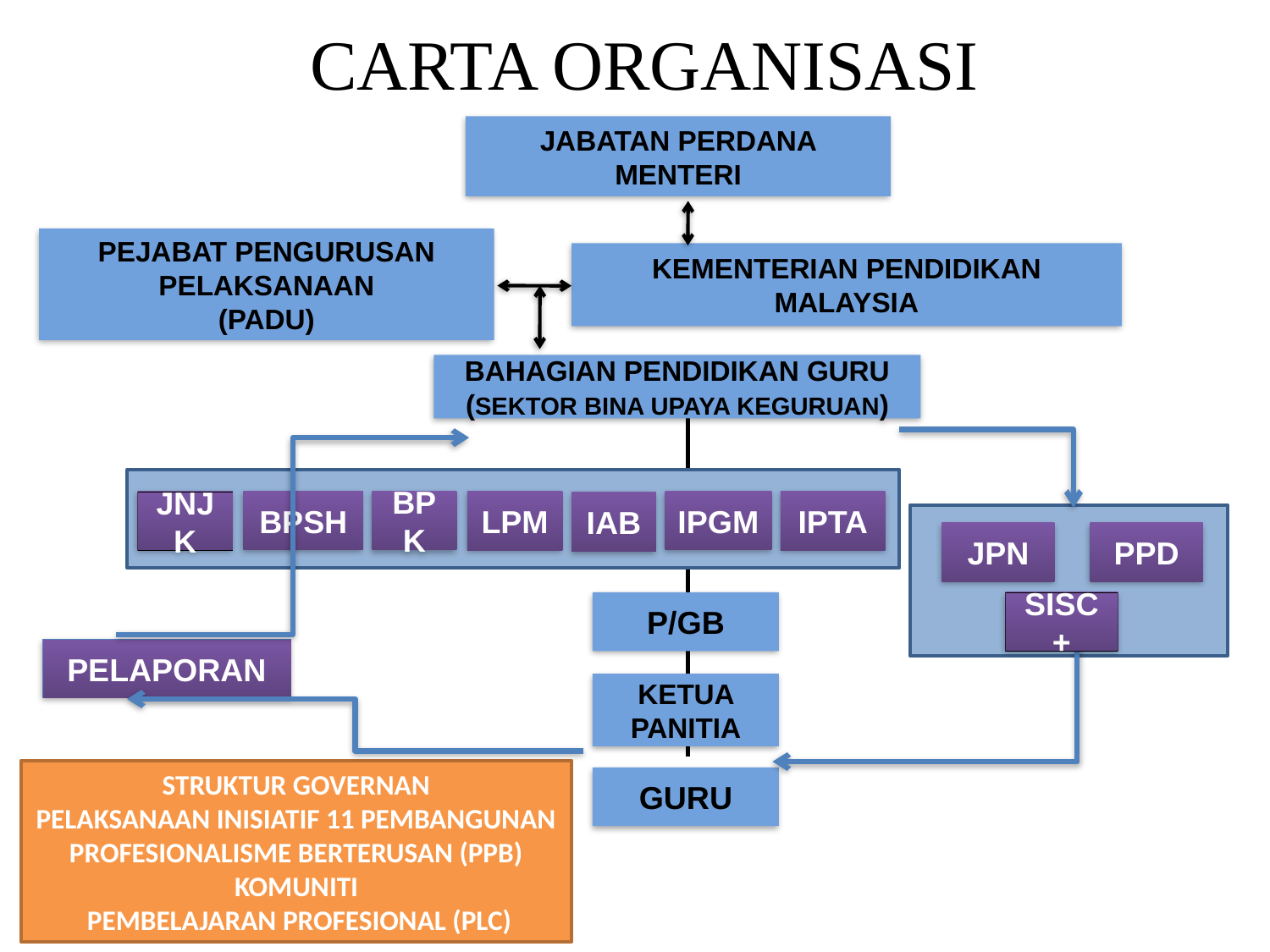

# CARTA ORGANISASI
JABATAN PERDANA MENTERI
KEMENTERIAN PENDIDIKAN MALAYSIA

BAHAGIAN PENDIDIKAN GURU
(SEKTOR BINA UPAYA KEGURUAN)

BPSH
BPK
IPGM
LPM
IPTA
IAB
P/GB
KETUA PANITIA
STRUKTUR GOVERNAN
PELAKSANAAN INISIATIF 11 PEMBANGUNAN PROFESIONALISME BERTERUSAN (PPB) KOMUNITI
 PEMBELAJARAN PROFESIONAL (PLC)
GURU

PEJABAT PENGURUSAN PELAKSANAAN
(PADU)
JNJK

JPN
PPD
SISC+
PELAPORAN